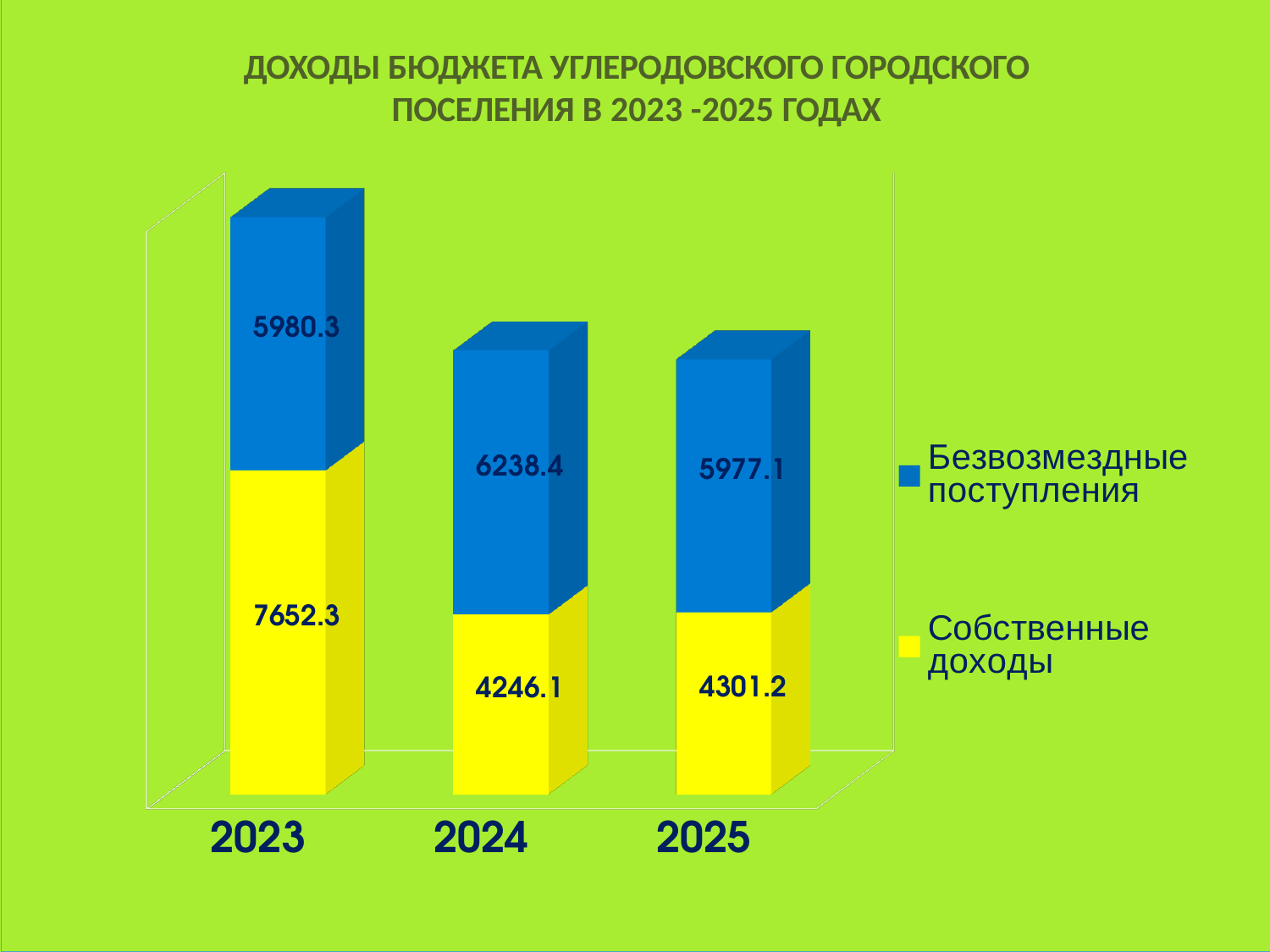

ДОХОДЫ БЮДЖЕТА УГЛЕРОДОВСКОГО ГОРОДСКОГО ПОСЕЛЕНИЯ В 2023 -2025 ГОДАХ

[unsupported chart]